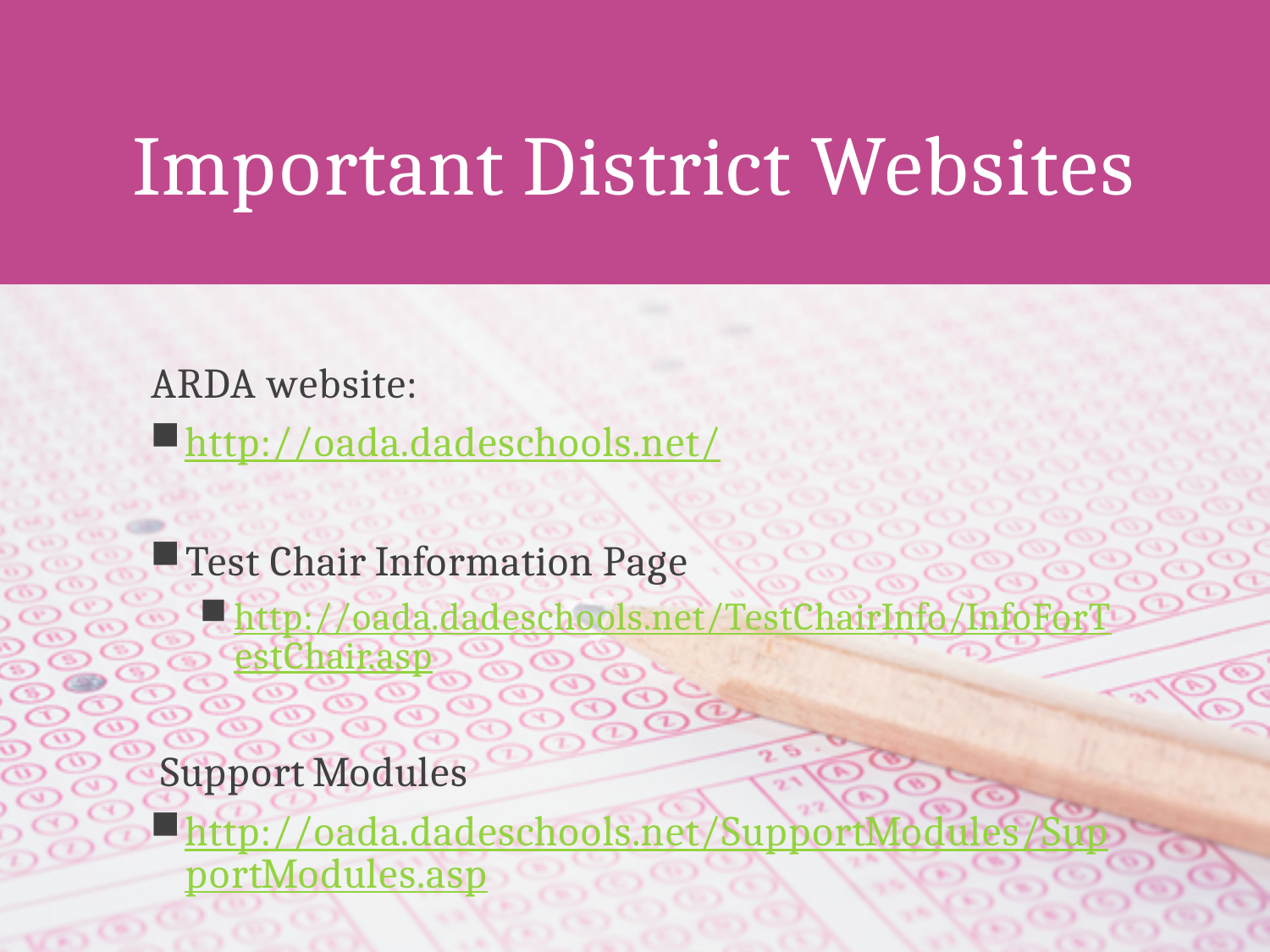

# Important District Websites
ARDA website:
http://oada.dadeschools.net/

Test Chair Information Page
http://oada.dadeschools.net/TestChairInfo/InfoForTestChair.asp

Support Modules
http://oada.dadeschools.net/SupportModules/SupportModules.asp